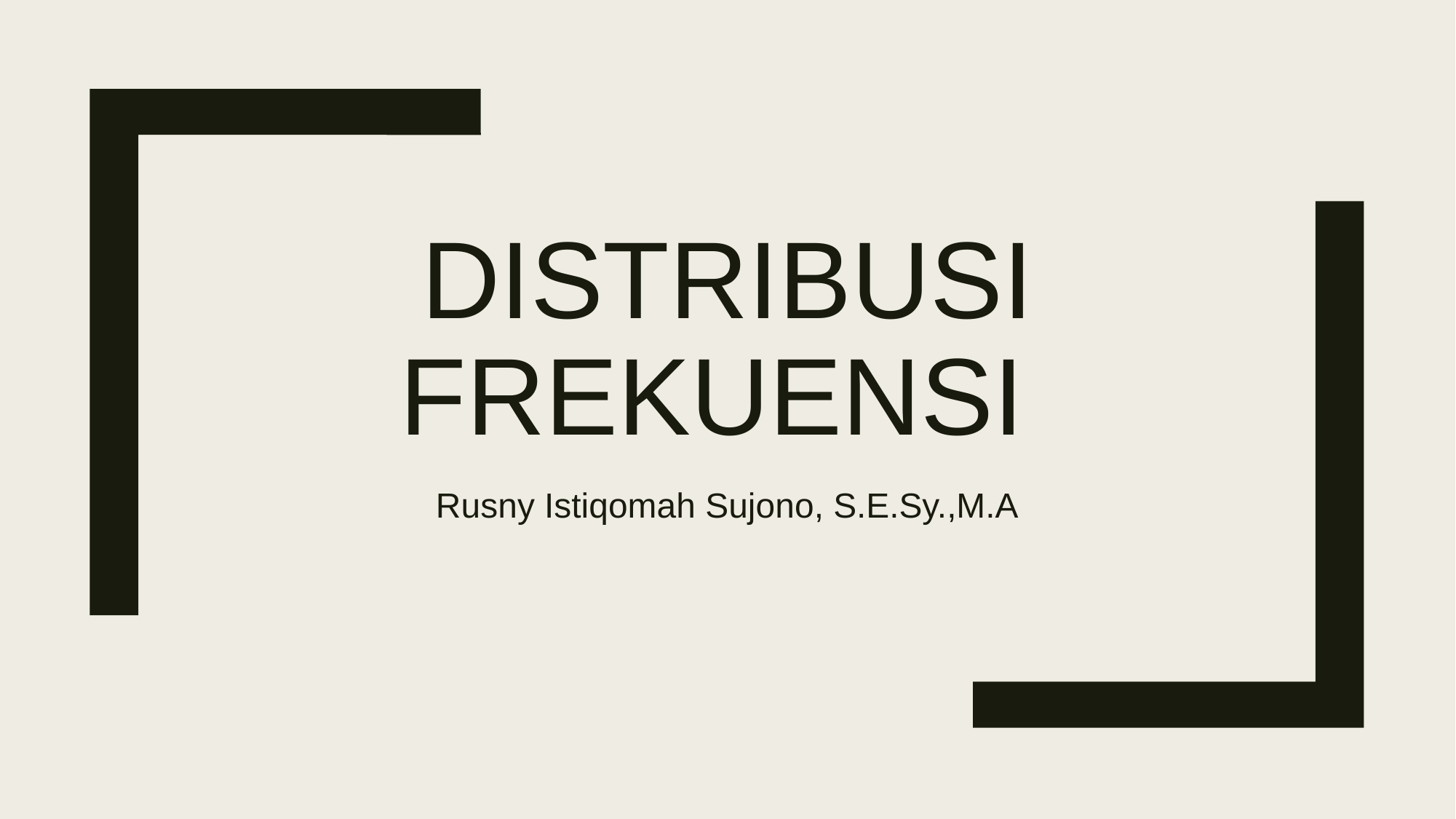

# Distribusi Frekuensi
Rusny Istiqomah Sujono, S.E.Sy.,M.A